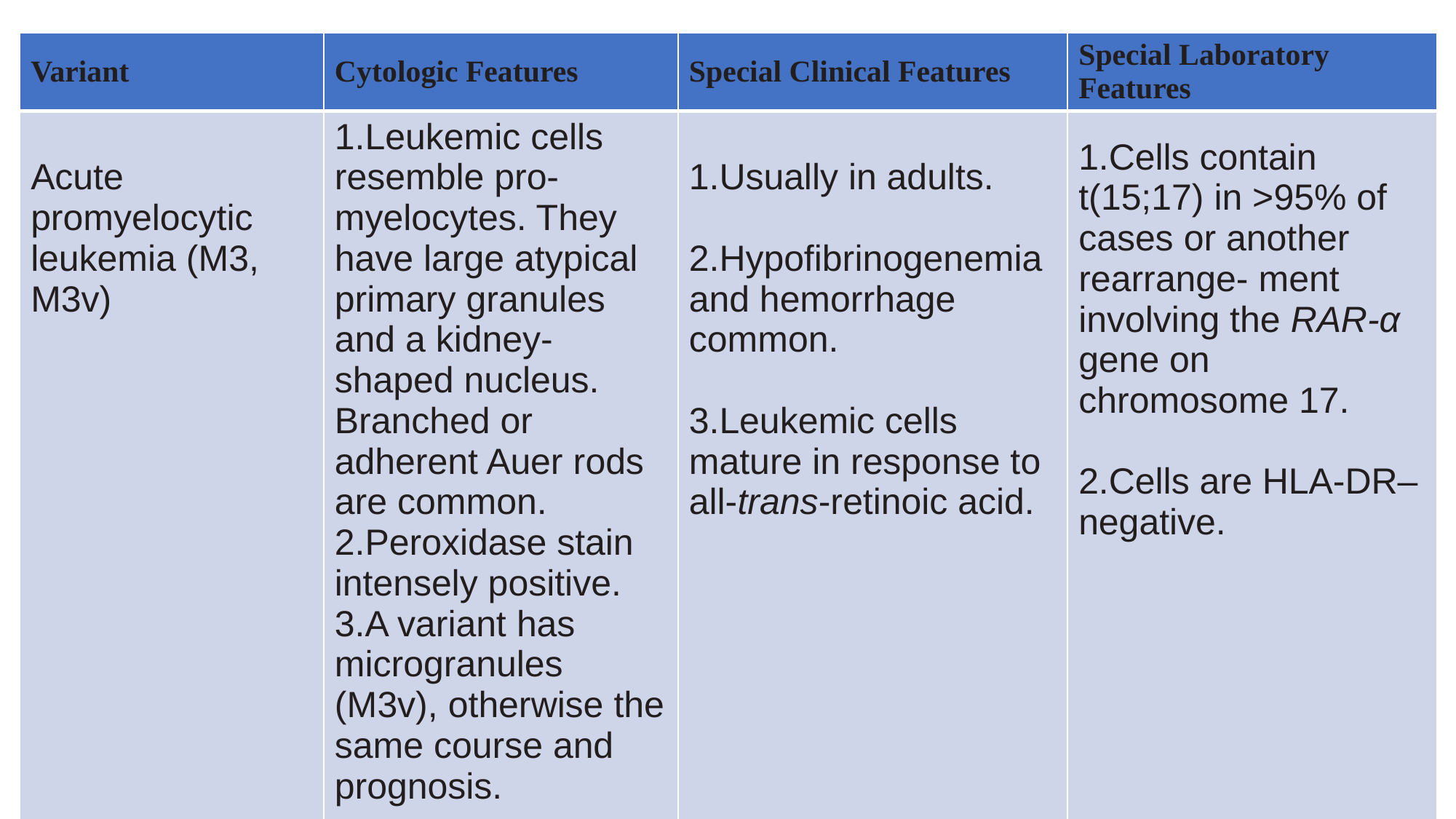

| Variant | Cytologic Features | Special Clinical Features | Special Laboratory Features |
| --- | --- | --- | --- |
| Acute promyelocytic leukemia (M3, M3v) | Leukemic cells resemble pro- myelocytes. They have large atypical primary granules and a kidney-shaped nucleus. Branched or adherent Auer rods are common. Peroxidase stain intensely positive. A variant has microgranules (M3v), otherwise the same course and prognosis. | 1.Usually in adults. 2.Hypofibrinogenemia and hemorrhage common. 3.Leukemic cells mature in response to all-trans-retinoic acid. | Cells contain t(15;17) in >95% of cases or another rearrange- ment involving the RAR-α gene on chromosome 17. 2.Cells are HLA-DR–negative. |